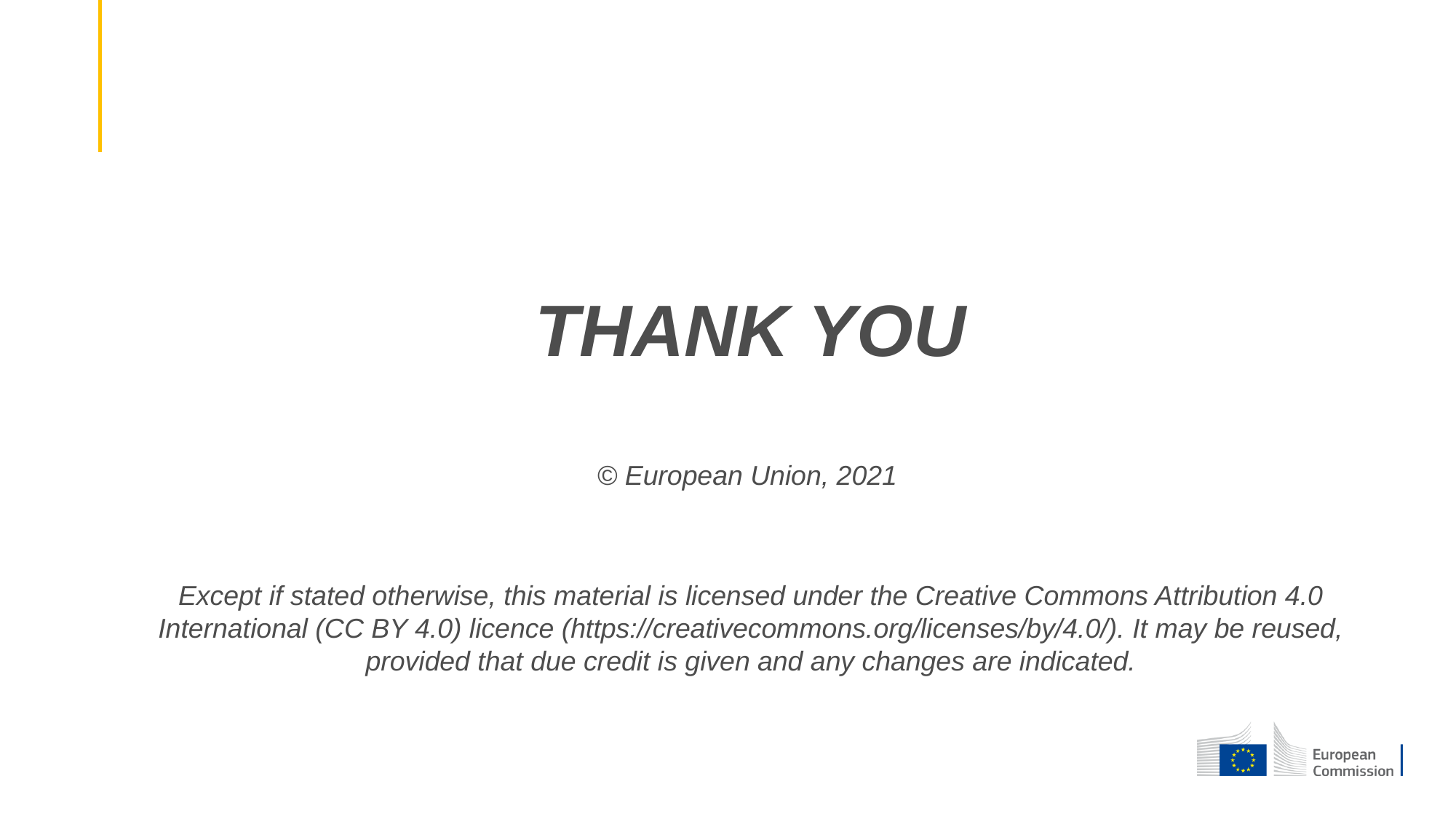

THANK YOU

© European Union, 2021

Except if stated otherwise, this material is licensed under the Creative Commons Attribution 4.0 International (CC BY 4.0) licence (https://creativecommons.org/licenses/by/4.0/). It may be reused, provided that due credit is given and any changes are indicated.